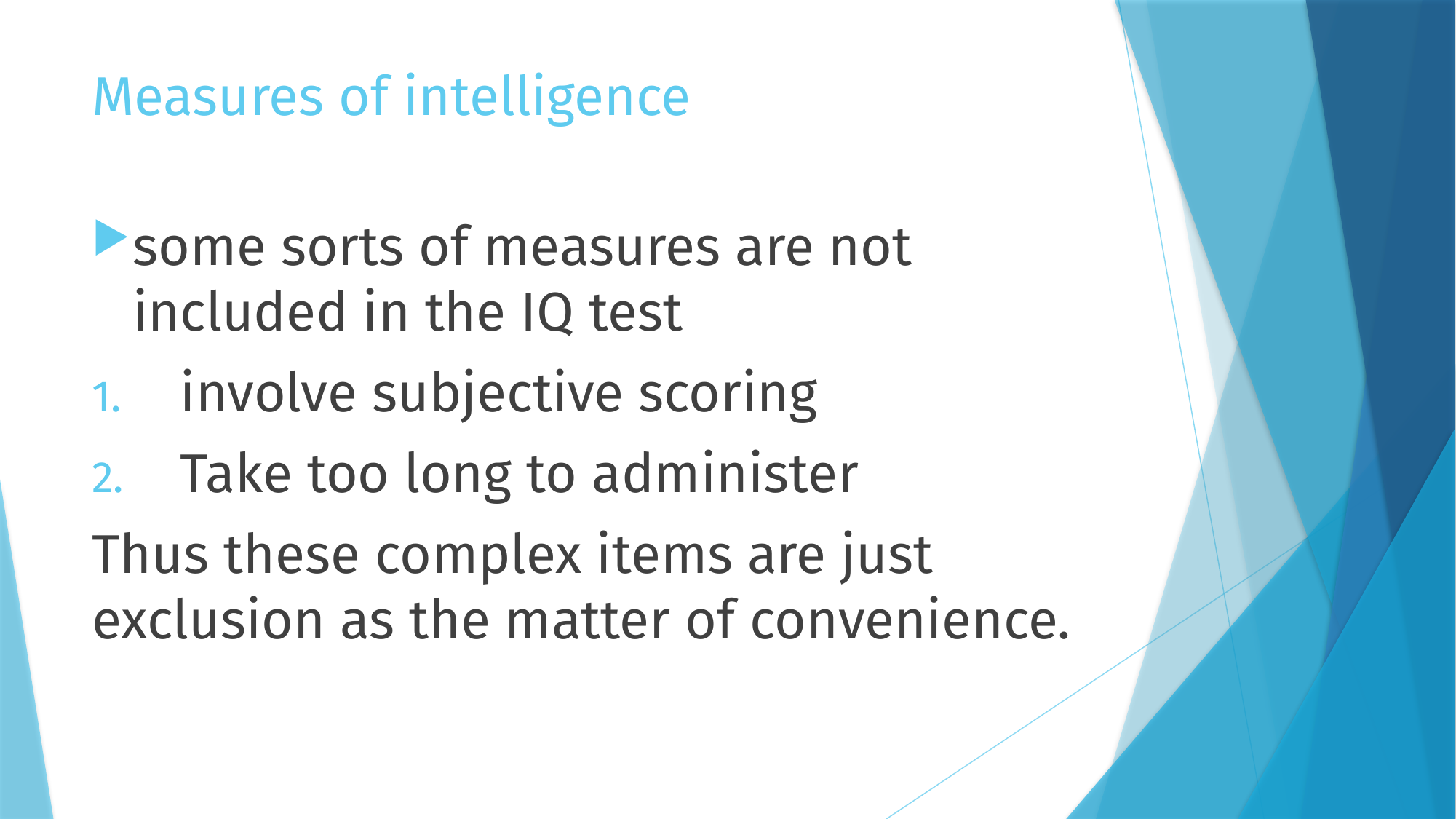

# Measures of intelligence
some sorts of measures are not included in the IQ test
involve subjective scoring
Take too long to administer
Thus these complex items are just exclusion as the matter of convenience.